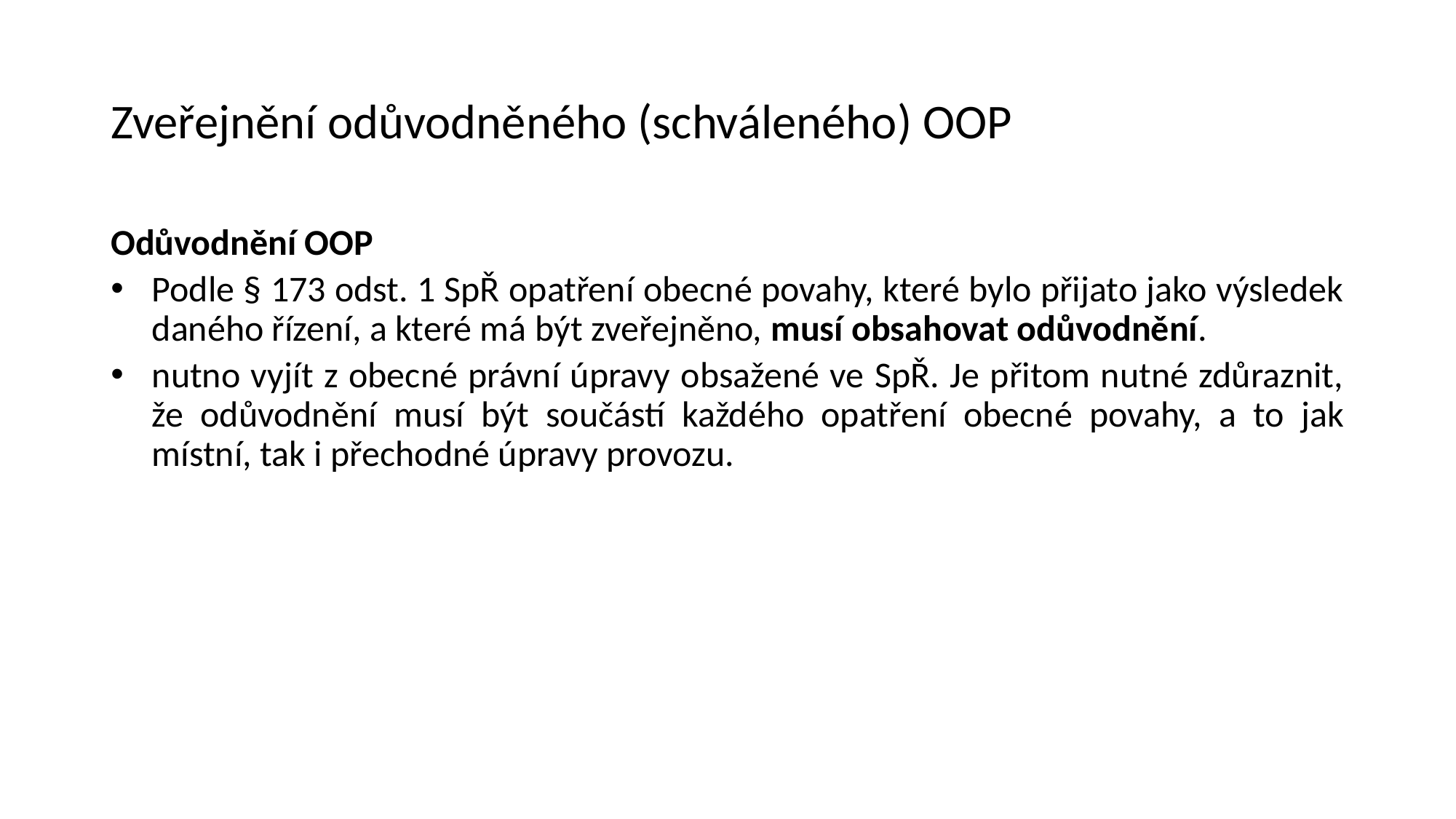

# Zveřejnění odůvodněného (schváleného) OOP
Odůvodnění OOP
Podle § 173 odst. 1 SpŘ opatření obecné povahy, které bylo přijato jako výsledek daného řízení, a které má být zveřejněno, musí obsahovat odůvodnění.
nutno vyjít z obecné právní úpravy obsažené ve SpŘ. Je přitom nutné zdůraznit, že odůvodnění musí být součástí každého opatření obecné povahy, a to jak místní, tak i přechodné úpravy provozu.